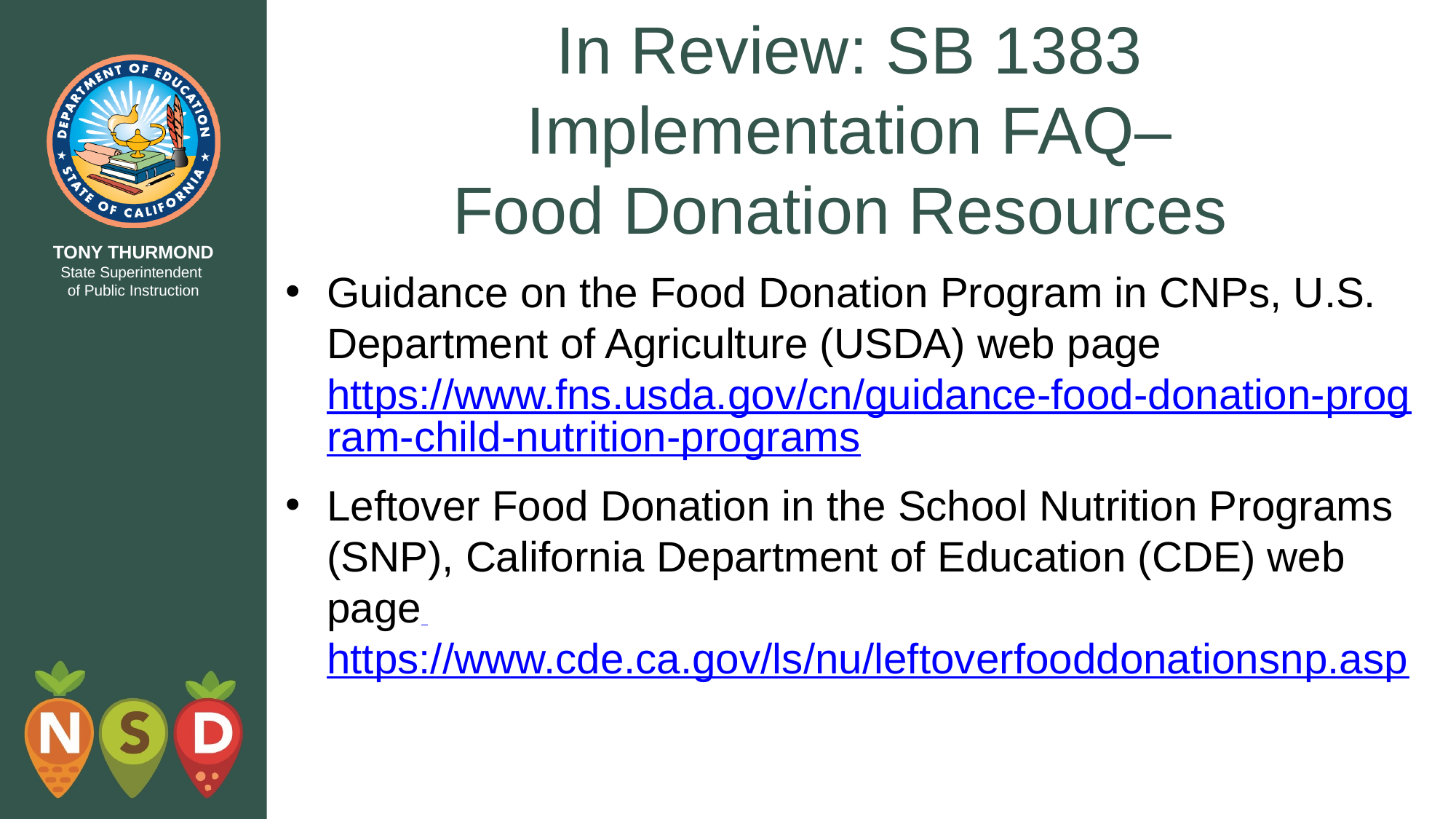

# In Review: SB 1383 Implementation FAQ– Food Donation Resources
Guidance on the Food Donation Program in CNPs, U.S. Department of Agriculture (USDA) web page https://www.fns.usda.gov/cn/guidance-food-donation-program-child-nutrition-programs
Leftover Food Donation in the School Nutrition Programs (SNP), California Department of Education (CDE) web page https://www.cde.ca.gov/ls/nu/leftoverfooddonationsnp.asp